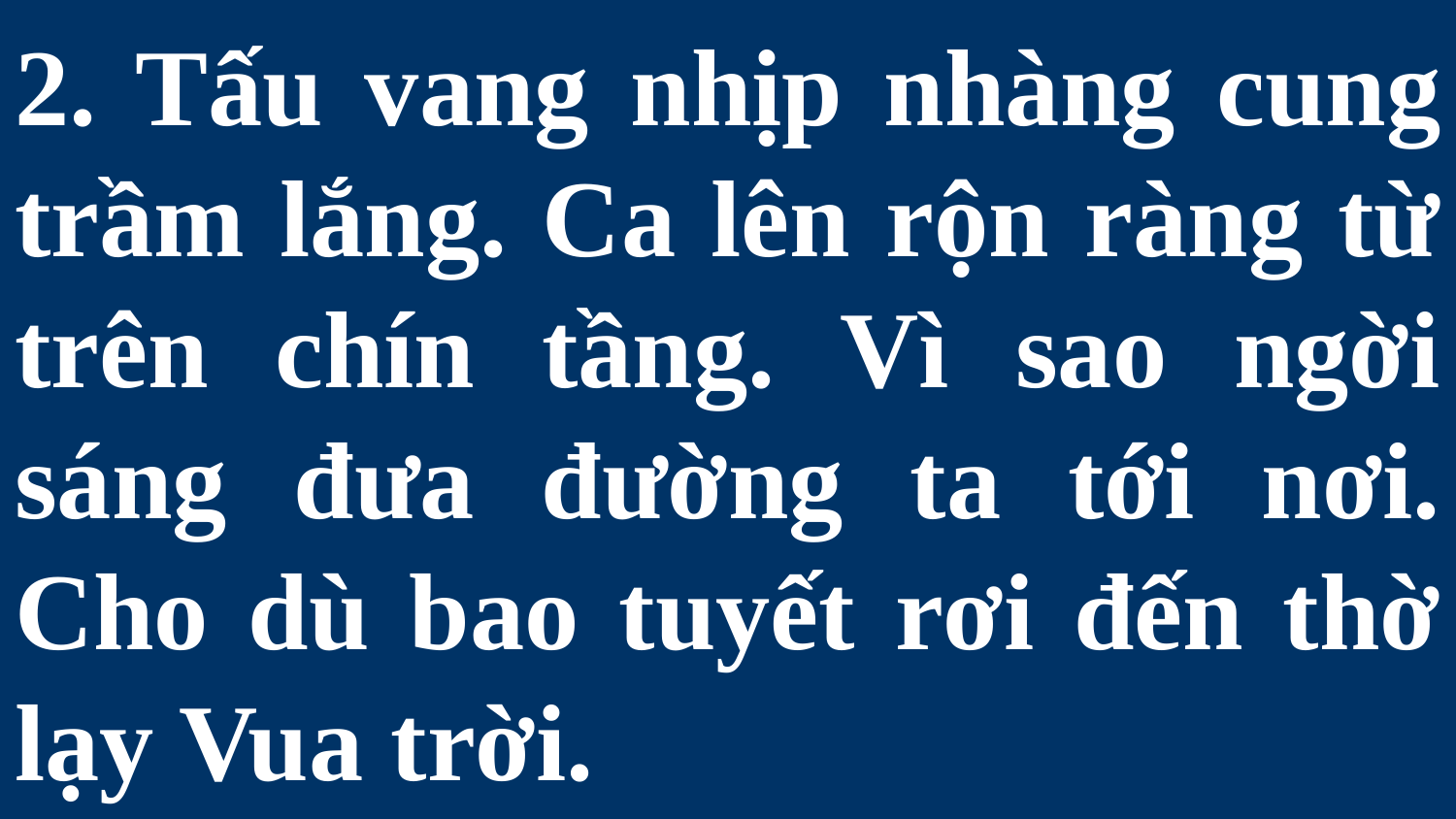

# 2. Tấu vang nhịp nhàng cung trầm lắng. Ca lên rộn ràng từ trên chín tầng. Vì sao ngời sáng đưa đường ta tới nơi. Cho dù bao tuyết rơi đến thờ lạy Vua trời.